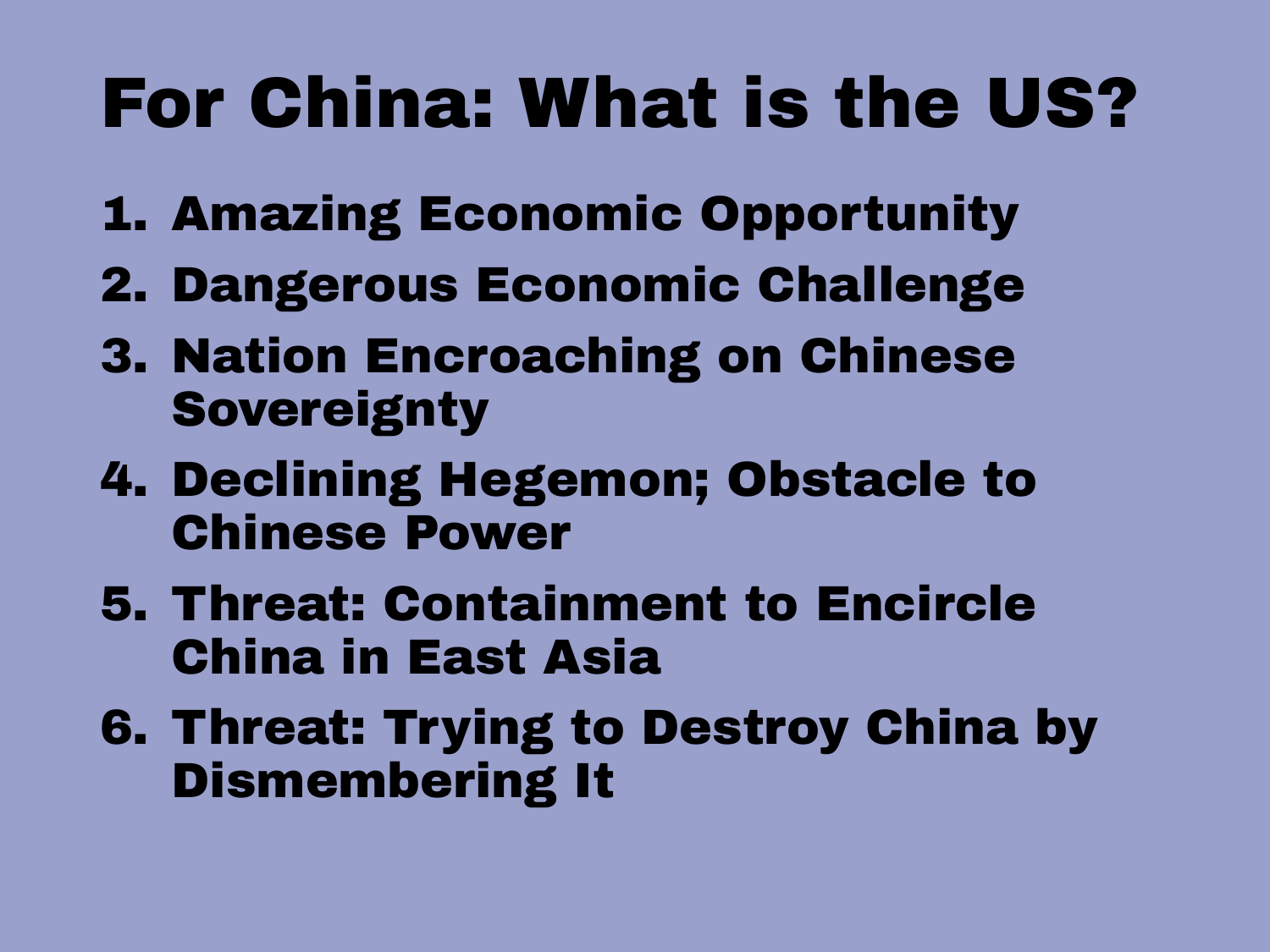

# For China: What is the US?
Amazing Economic Opportunity
Dangerous Economic Challenge
Nation Encroaching on Chinese Sovereignty
Declining Hegemon; Obstacle to Chinese Power
Threat: Containment to Encircle China in East Asia
Threat: Trying to Destroy China by Dismembering It